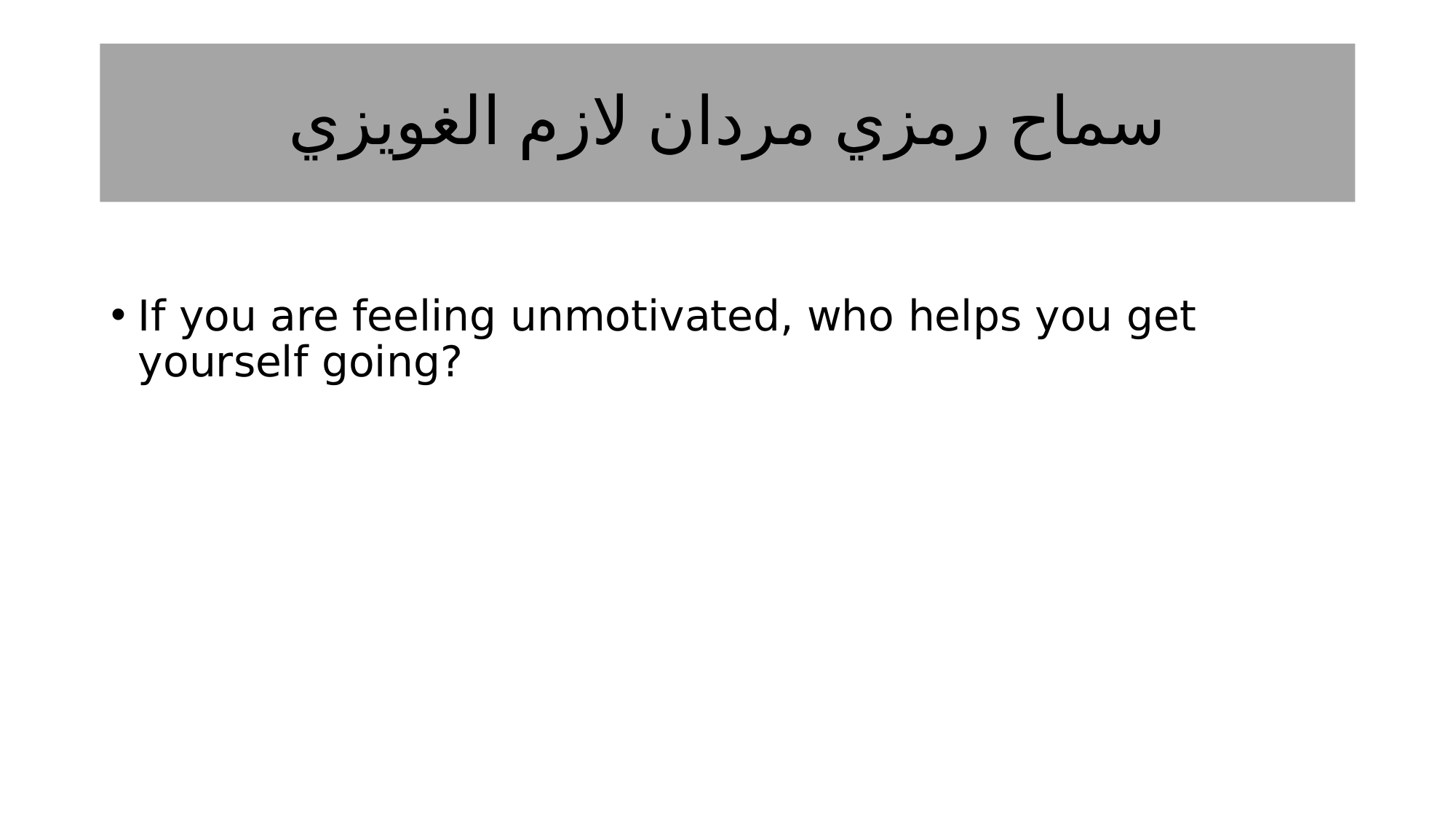

# سماح رمزي مردان لازم الغويزي
If you are feeling unmotivated, who helps you get yourself going?